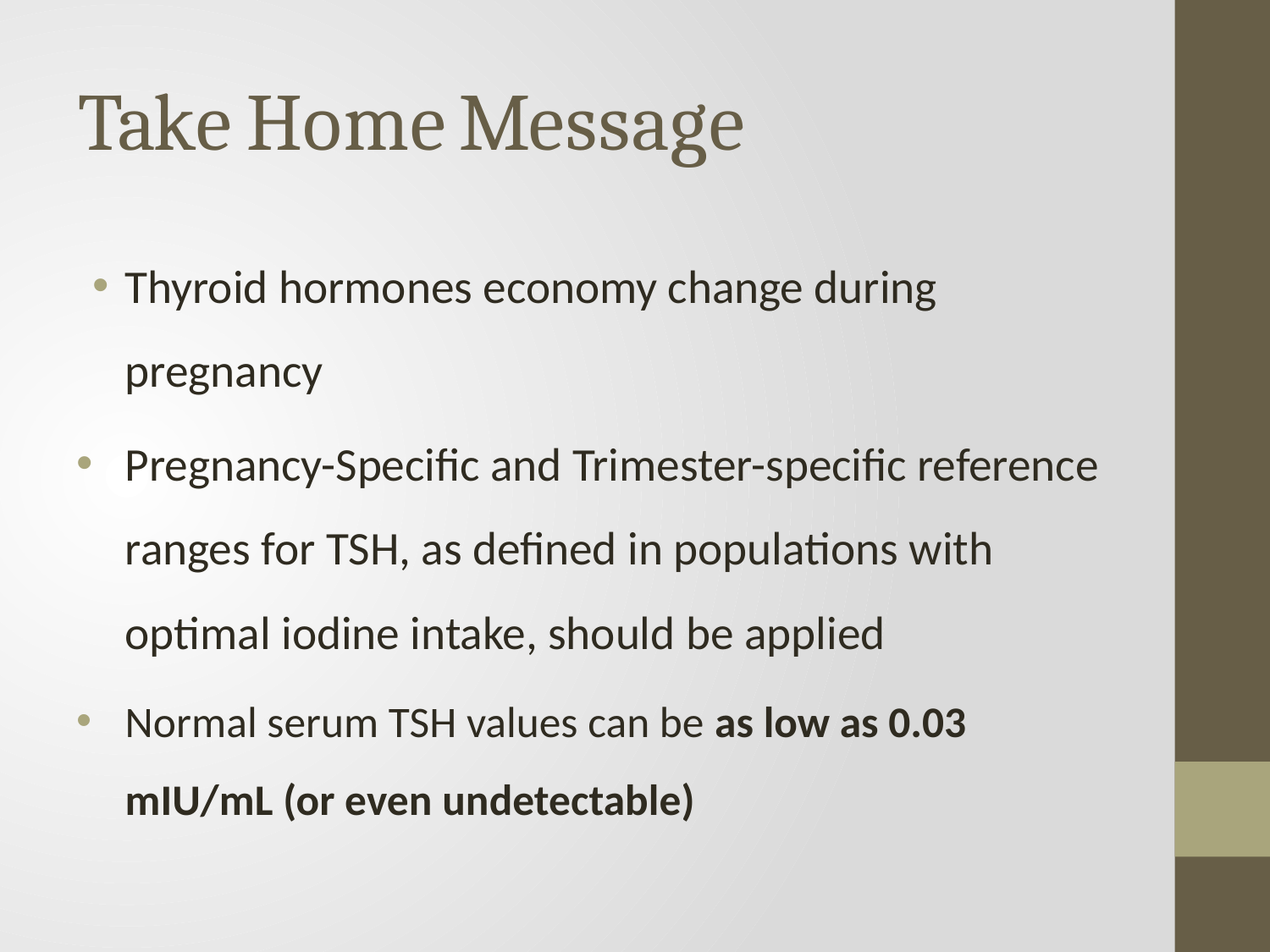

# Take Home Message
Thyroid hormones economy change during pregnancy
Pregnancy-Specific and Trimester-specific reference ranges for TSH, as defined in populations with optimal iodine intake, should be applied
Normal serum TSH values can be as low as 0.03 mIU/mL (or even undetectable)